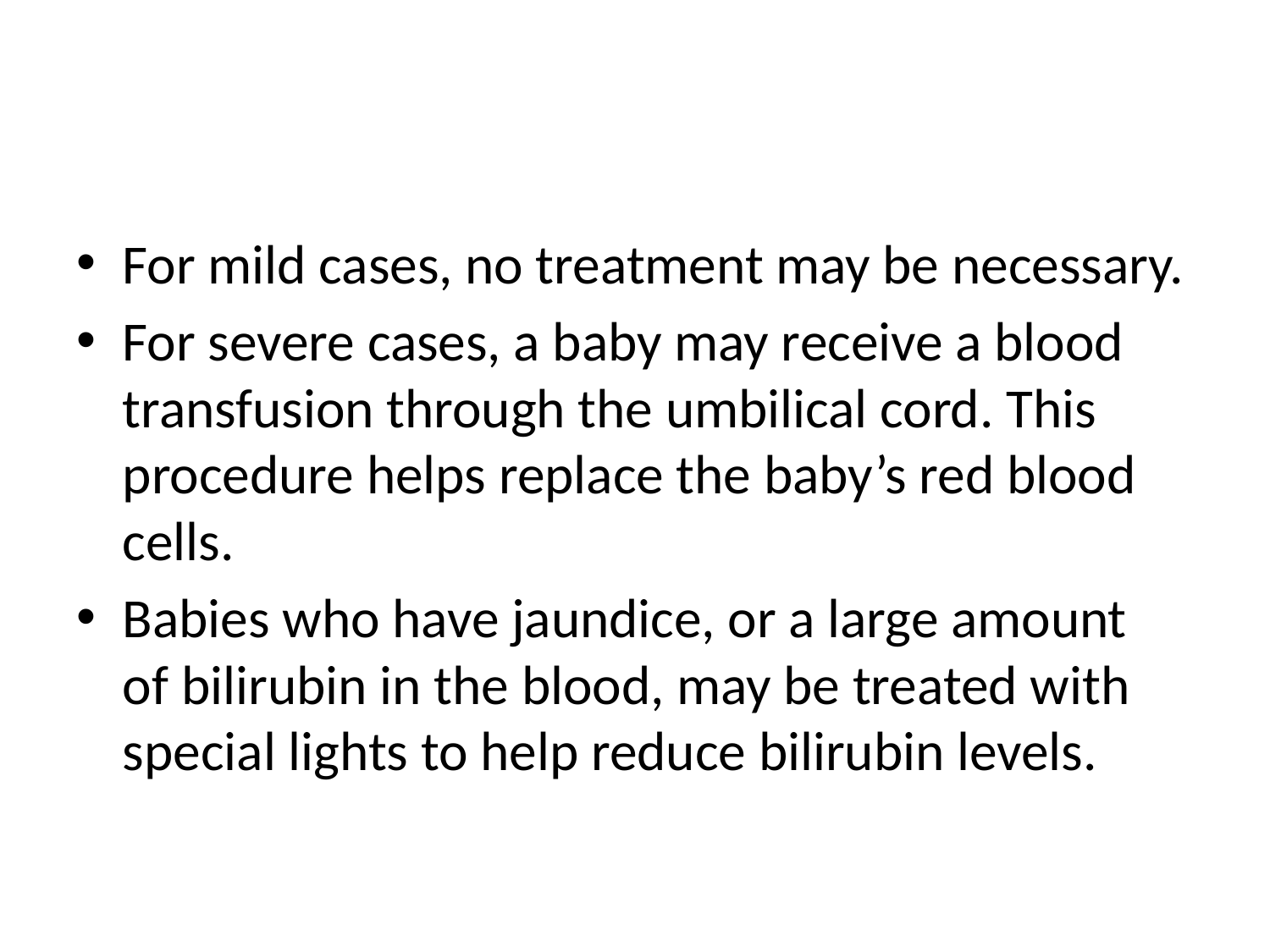

#
For mild cases, no treatment may be necessary.
For severe cases, a baby may receive a blood transfusion through the umbilical cord. This procedure helps replace the baby’s red blood cells.
Babies who have jaundice, or a large amount of bilirubin in the blood, may be treated with special lights to help reduce bilirubin levels.